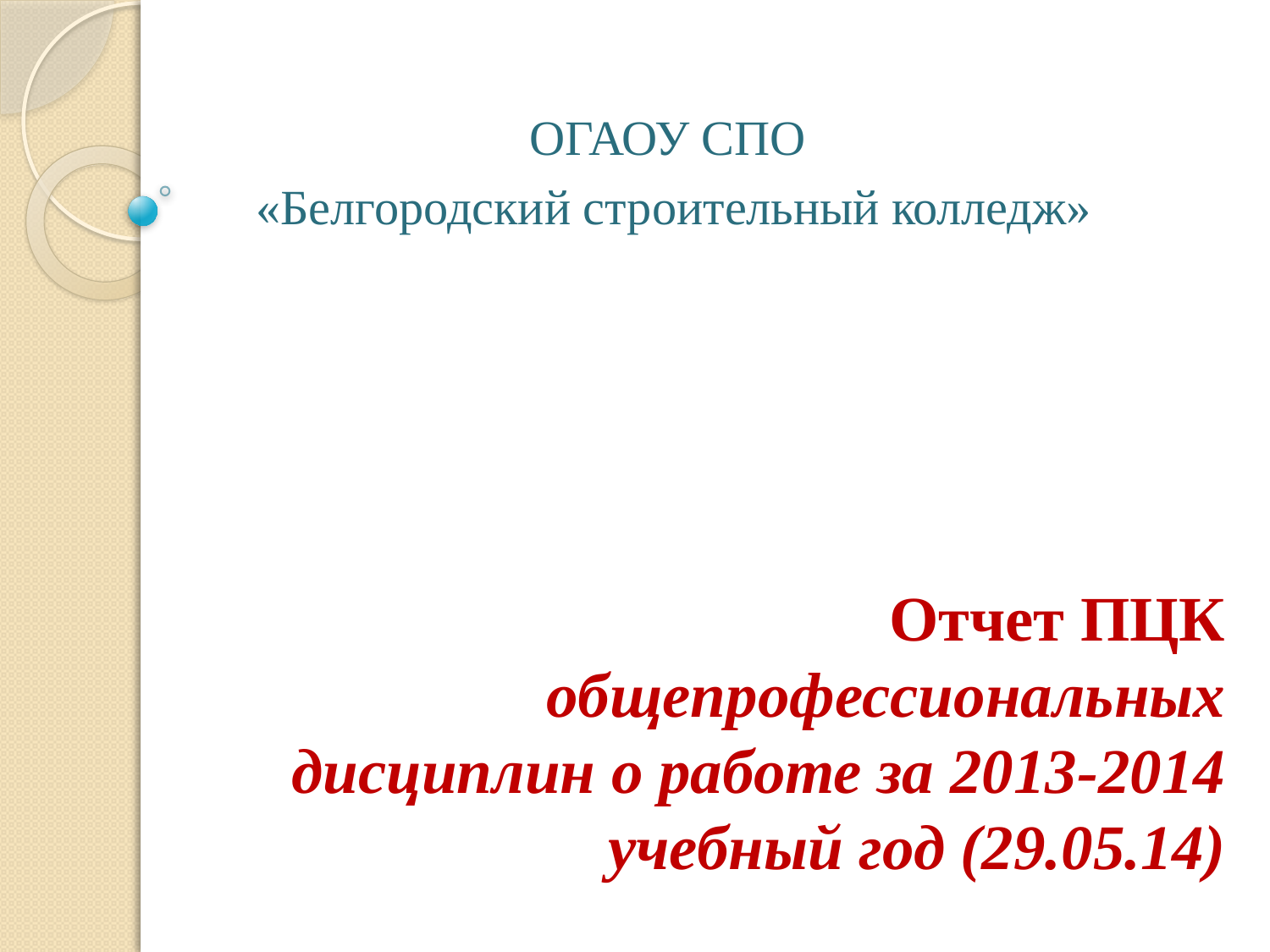

ОГАОУ СПО
«Белгородский строительный колледж»
# Отчет ПЦК общепрофессиональных дисциплин о работе за 2013-2014 учебный год (29.05.14)